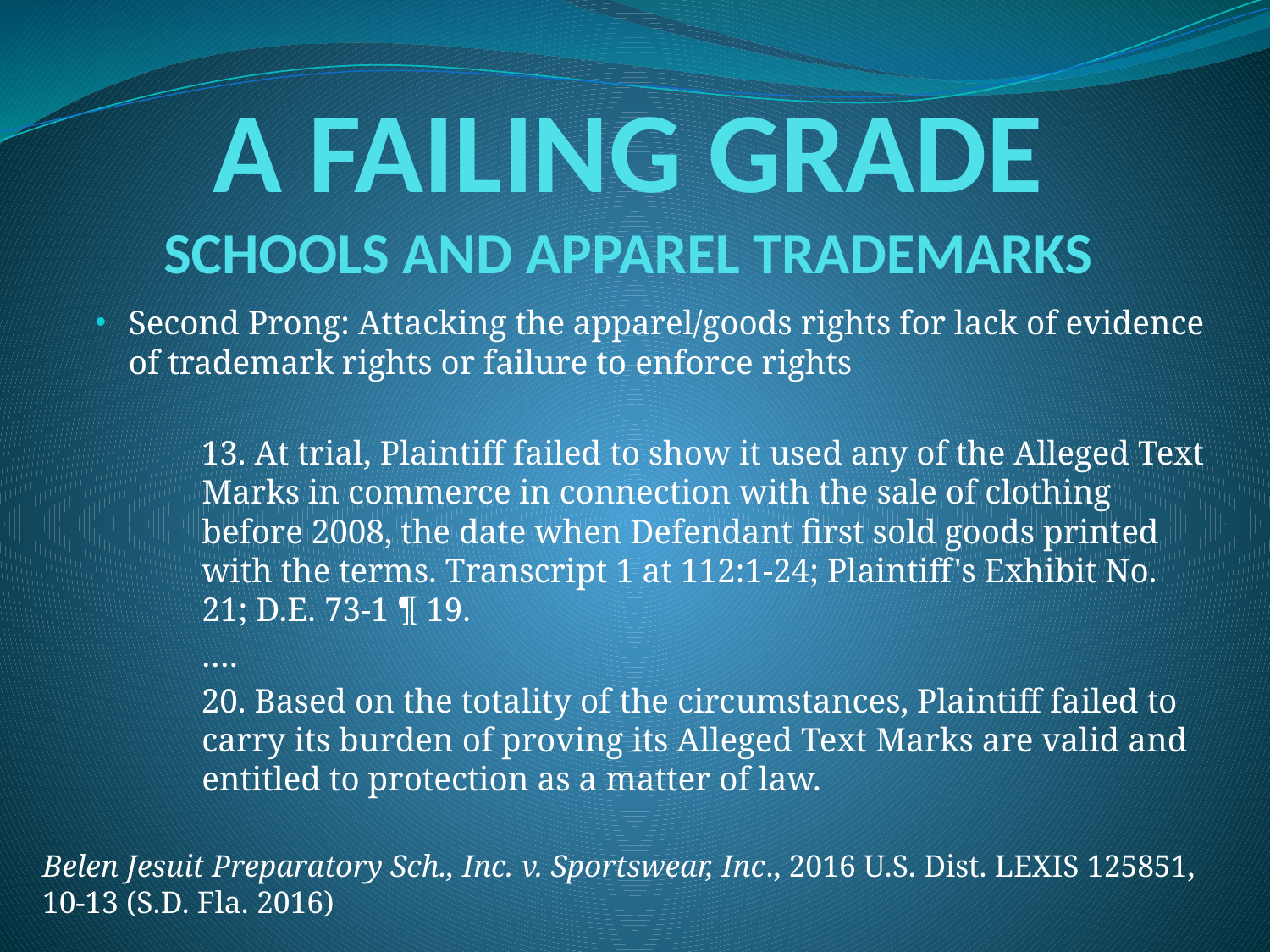

A FAILING GRADE
SCHOOLS AND APPAREL TRADEMARKS
Second Prong: Attacking the apparel/goods rights for lack of evidence of trademark rights or failure to enforce rights

13. At trial, Plaintiff failed to show it used any of the Alleged Text Marks in commerce in connection with the sale of clothing before 2008, the date when Defendant first sold goods printed with the terms. Transcript 1 at 112:1-24; Plaintiff's Exhibit No. 21; D.E. 73-1 ¶ 19.
….
20. Based on the totality of the circumstances, Plaintiff failed to carry its burden of proving its Alleged Text Marks are valid and entitled to protection as a matter of law.

Belen Jesuit Preparatory Sch., Inc. v. Sportswear, Inc., 2016 U.S. Dist. LEXIS 125851, 10-13 (S.D. Fla. 2016)